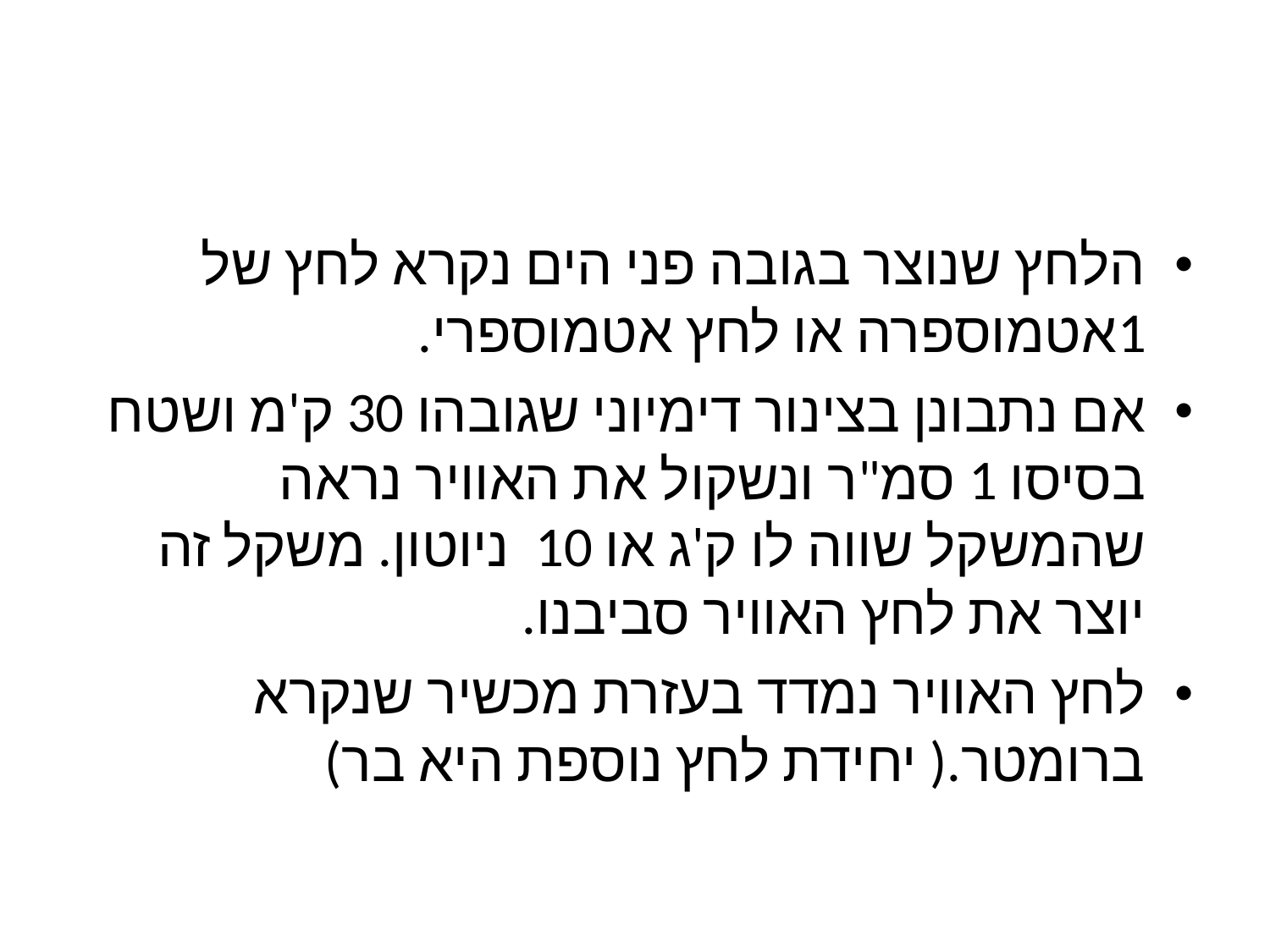

הלחץ שנוצר בגובה פני הים נקרא לחץ של 1אטמוספרה או לחץ אטמוספרי.
אם נתבונן בצינור דימיוני שגובהו 30 ק'מ ושטח בסיסו 1 סמ"ר ונשקול את האוויר נראה שהמשקל שווה לו ק'ג או 10  ניוטון. משקל זה יוצר את לחץ האוויר סביבנו.
לחץ האוויר נמדד בעזרת מכשיר שנקרא ברומטר.( יחידת לחץ נוספת היא בר)